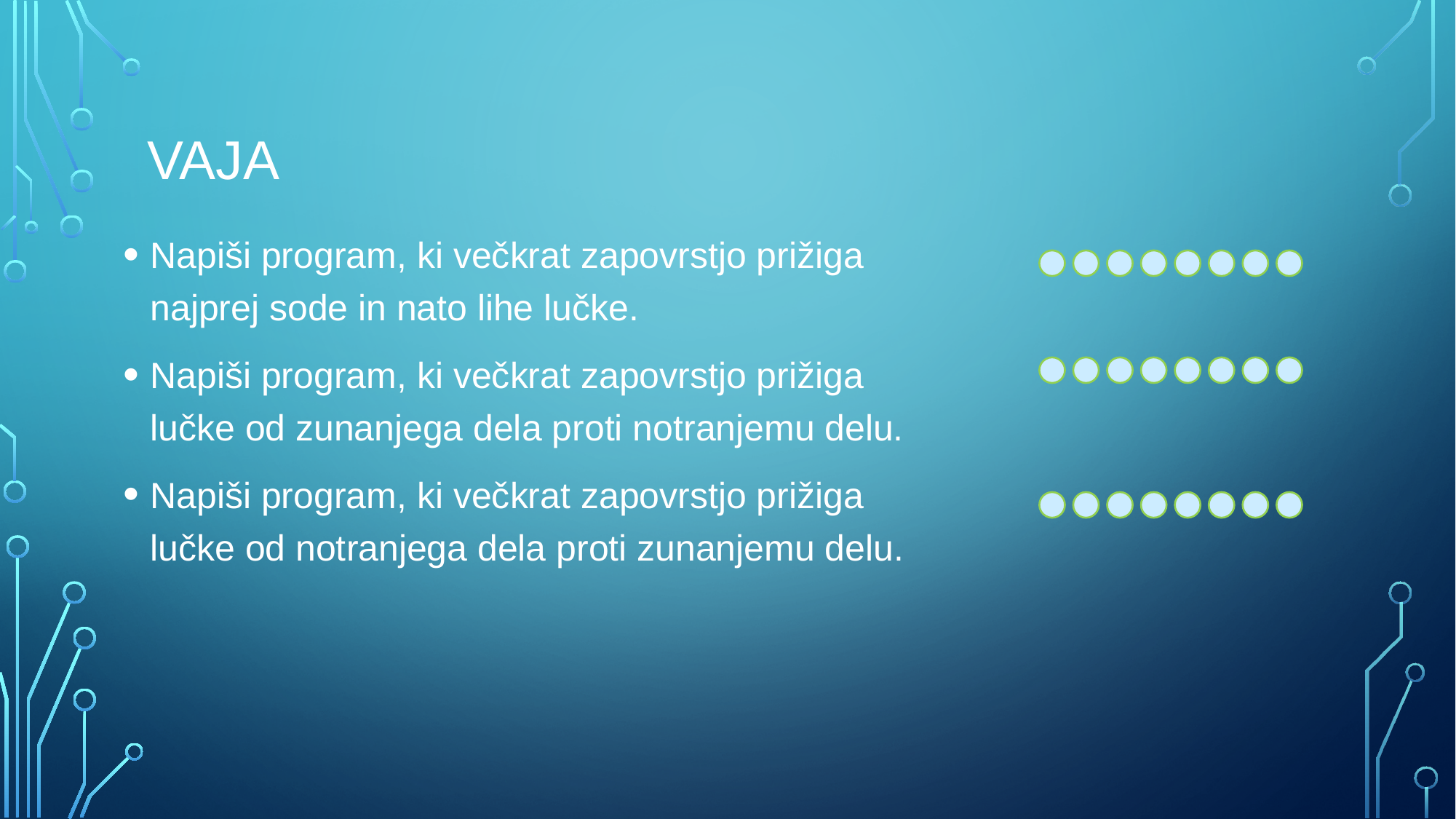

# VAja
Napiši program, ki večkrat zapovrstjo prižiga najprej sode in nato lihe lučke.
Napiši program, ki večkrat zapovrstjo prižiga lučke od zunanjega dela proti notranjemu delu.
Napiši program, ki večkrat zapovrstjo prižiga lučke od notranjega dela proti zunanjemu delu.